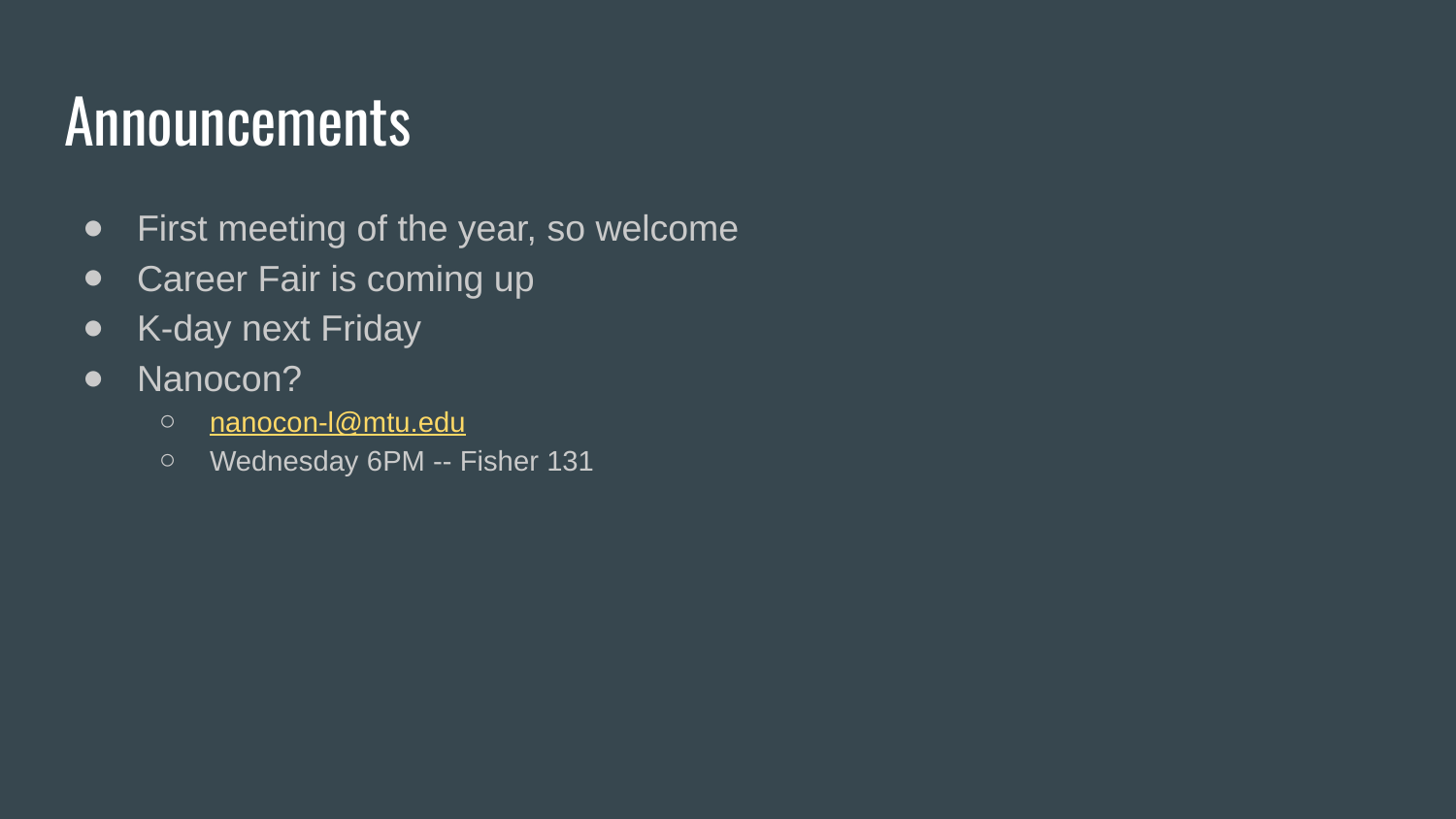

# Announcements
First meeting of the year, so welcome
Career Fair is coming up
K-day next Friday
Nanocon?
nanocon-l@mtu.edu
Wednesday 6PM -- Fisher 131